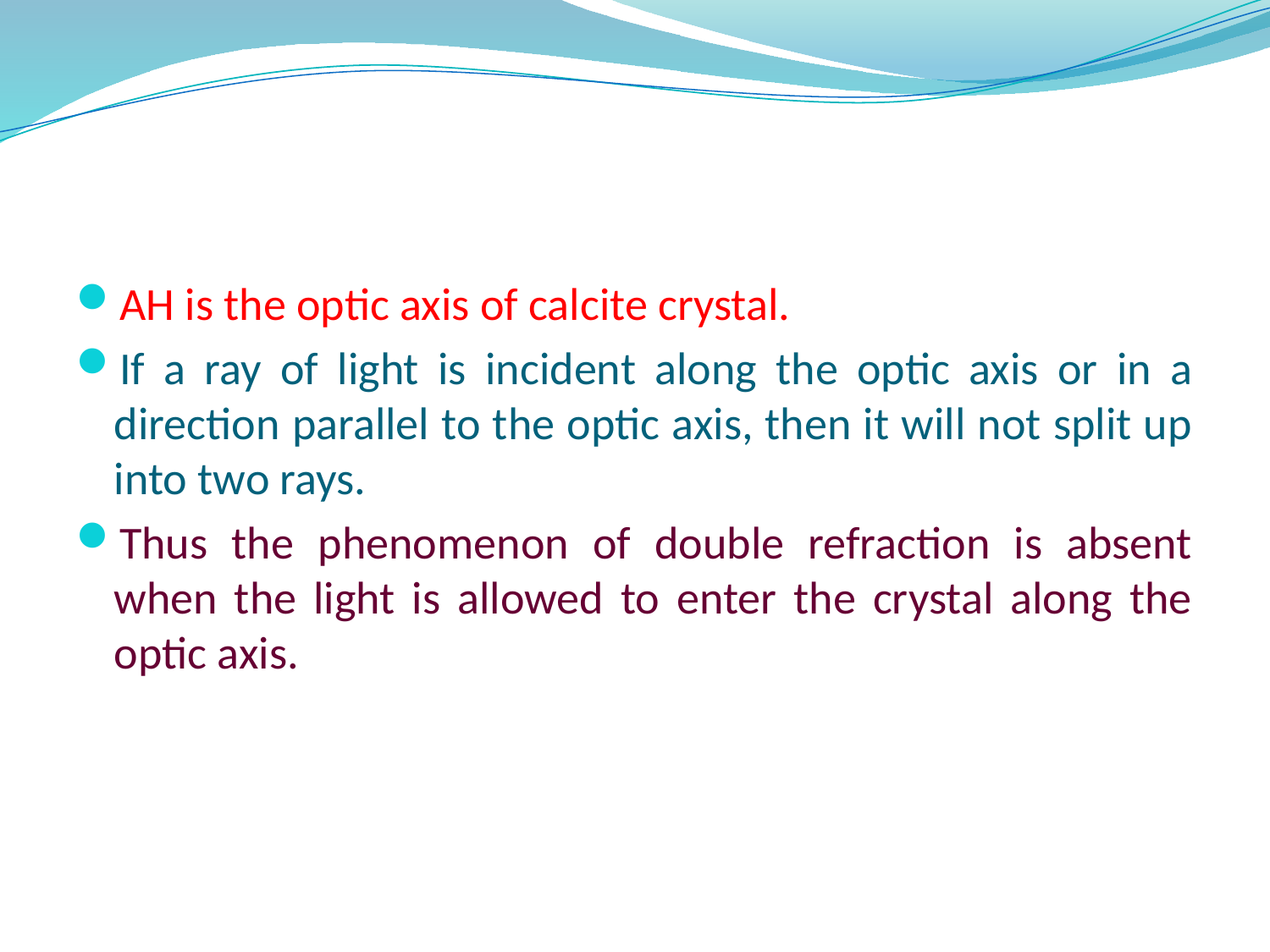

#
AH is the optic axis of calcite crystal.
If a ray of light is incident along the optic axis or in a direction parallel to the optic axis, then it will not split up into two rays.
Thus the phenomenon of double refraction is absent when the light is allowed to enter the crystal along the optic axis.